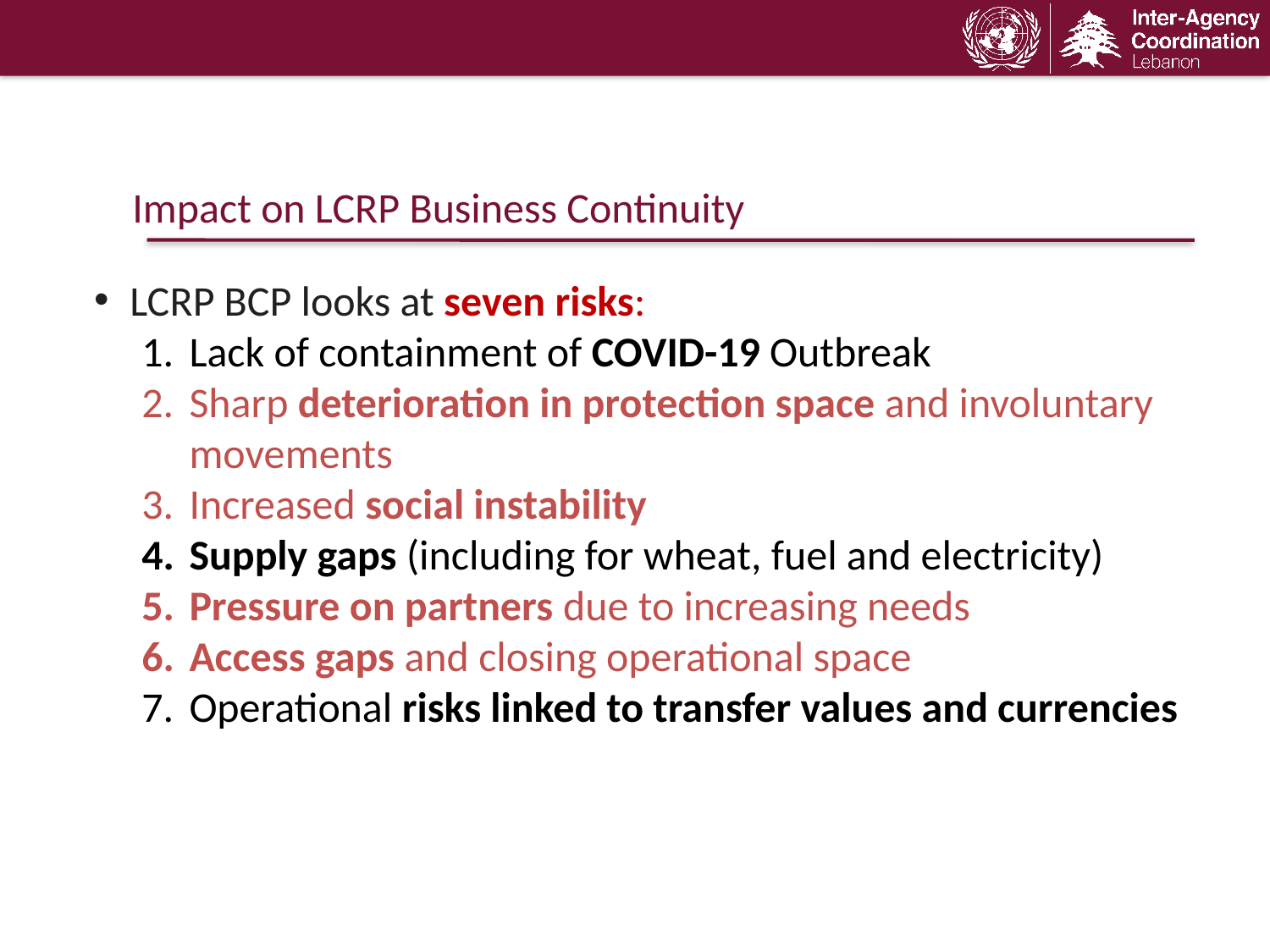

Impact on LCRP Business Continuity
LCRP BCP looks at seven risks:
Lack of containment of COVID-19 Outbreak
Sharp deterioration in protection space and involuntary movements
Increased social instability
Supply gaps (including for wheat, fuel and electricity)
Pressure on partners due to increasing needs
Access gaps and closing operational space
Operational risks linked to transfer values and currencies